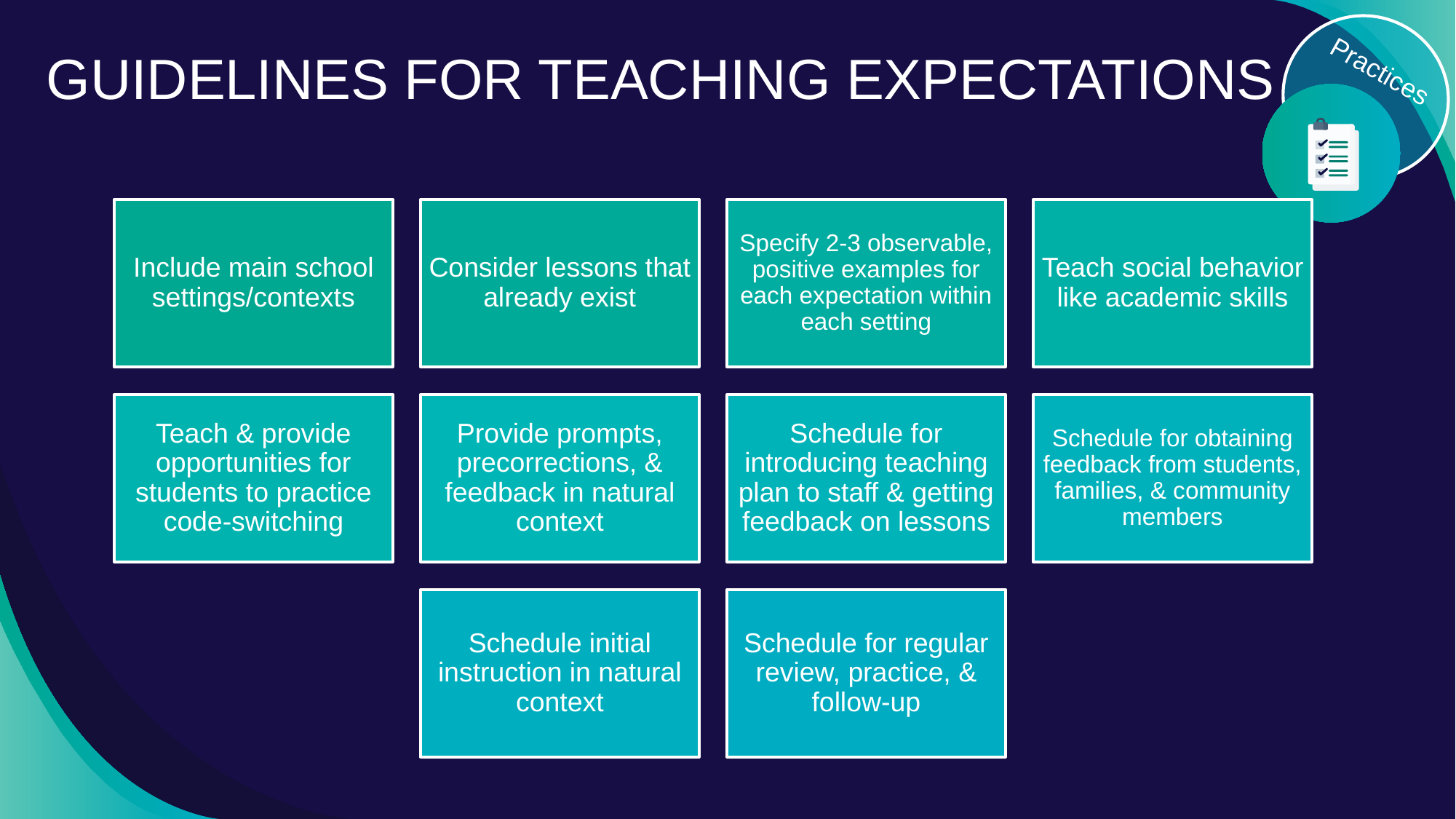

Practices
GUIDELINES FOR TEACHING EXPECTATIONS

Include main school settings/contexts
Consider lessons that already exist
Specify 2-3 observable, positive examples for each expectation within each setting
Teach social behavior like academic skills
Teach & provide opportunities for students to practice code-switching
Provide prompts, precorrections, & feedback in natural context
Schedule for introducing teaching plan to staff & getting feedback on lessons
Schedule for obtaining feedback from students, families, & community members
Schedule initial instruction in natural context
Schedule for regular review, practice, & follow-up